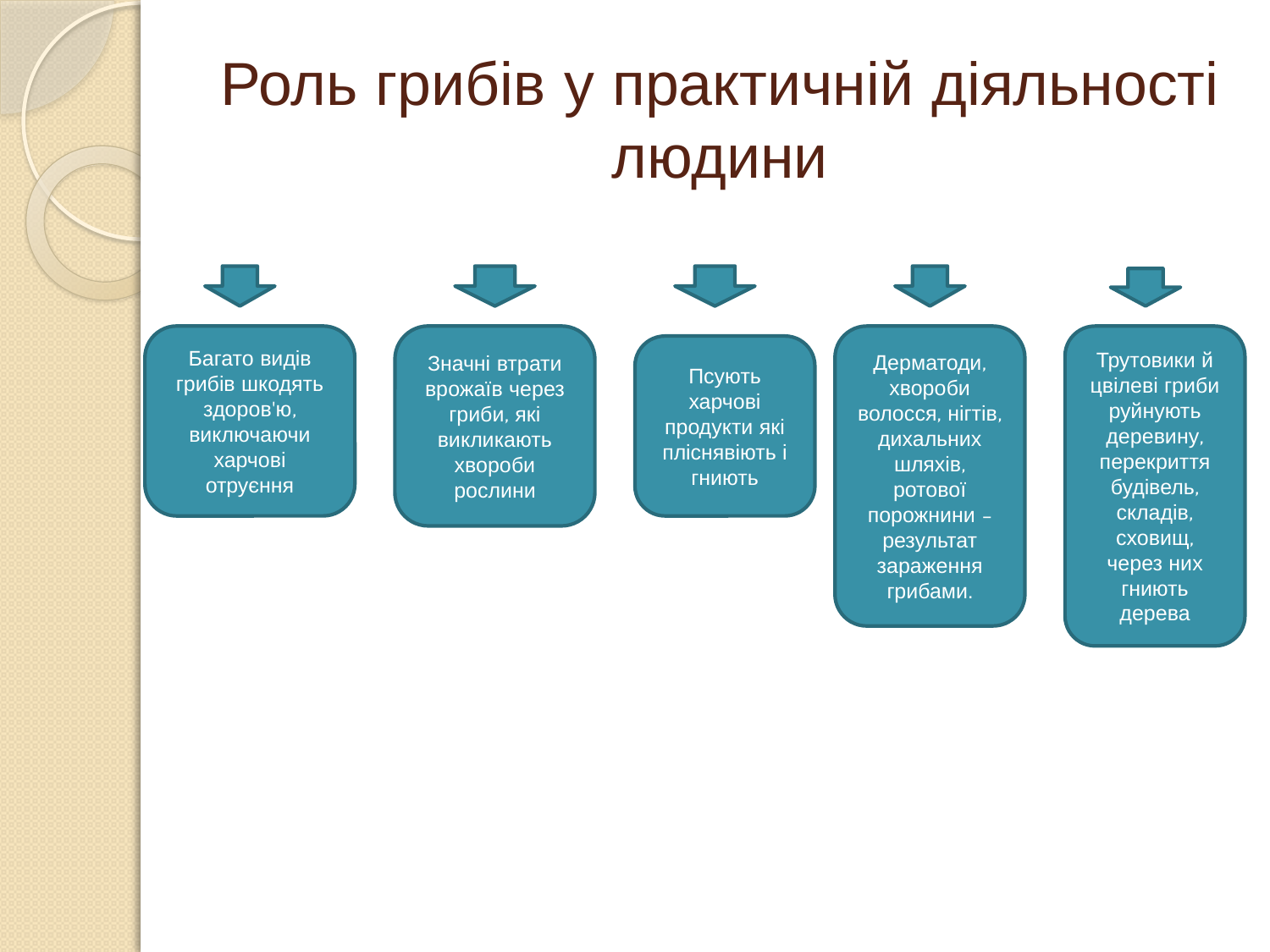

# Роль грибів у практичній діяльності людини

Багато видів грибів шкодять здоров'ю, виключаючи харчові отруєння
Значні втрати врожаїв через гриби, які викликають хвороби рослини
Дерматоди, хвороби волосся, нігтів, дихальних шляхів, ротової порожнини – результат зараження грибами.
Трутовики й цвілеві гриби руйнують деревину, перекриття будівель, складів, сховищ, через них гниють дерева
Псують харчові продукти які пліснявіють і гниють